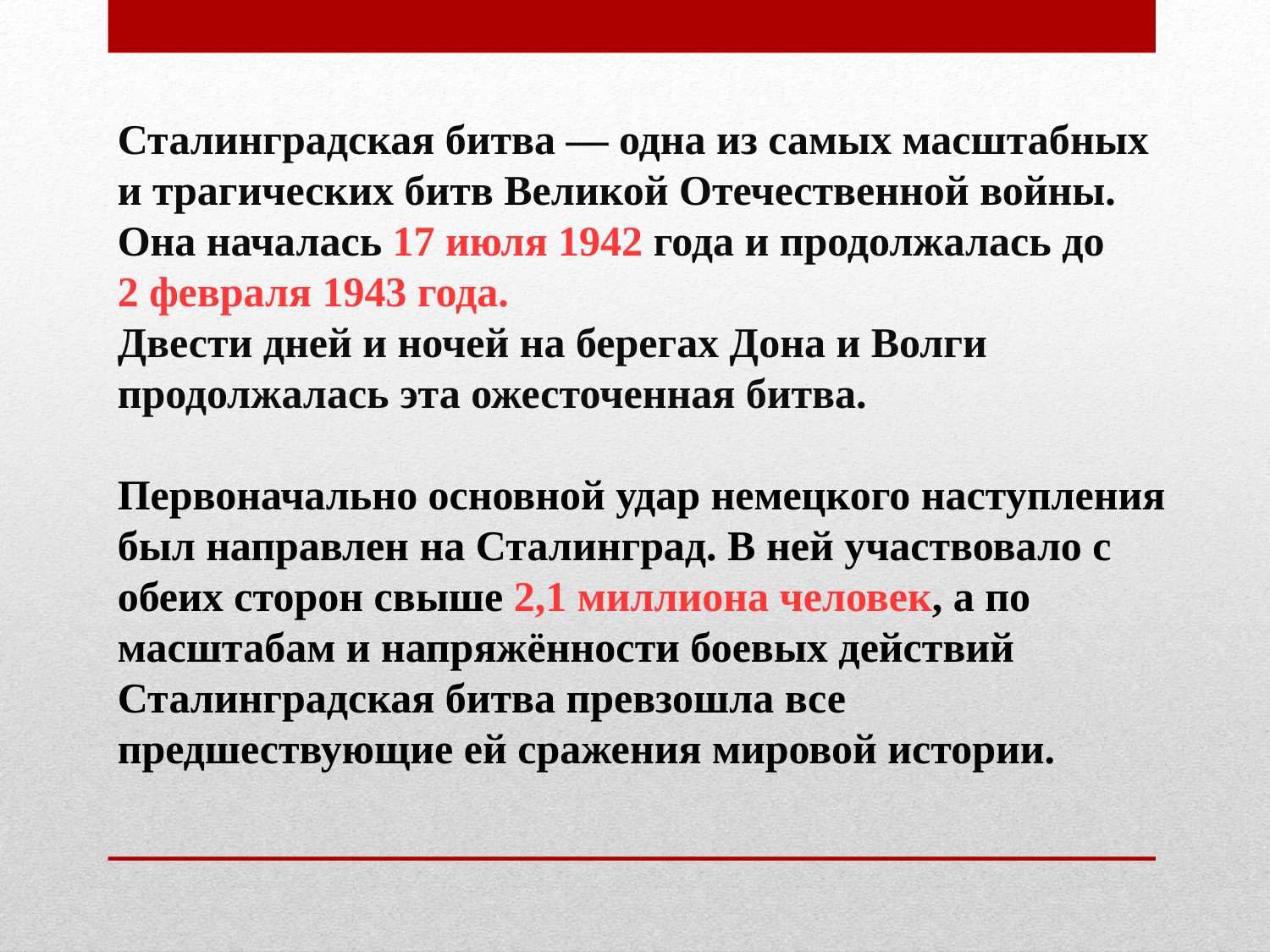

Сталинградская битва — одна из самых масштабных и трагических битв Великой Отечественной войны.
Она началась 17 июля 1942 года и продолжалась до
2 февраля 1943 года.
Двести дней и ночей на берегах Дона и Волги
продолжалась эта ожесточенная битва.

Первоначально основной удар немецкого наступления был направлен на Сталинград. В ней участвовало с обеих сторон свыше 2,1 миллиона человек, а по масштабам и напряжённости боевых действий Сталинградская битва превзошла все предшествующие ей сражения мировой истории.